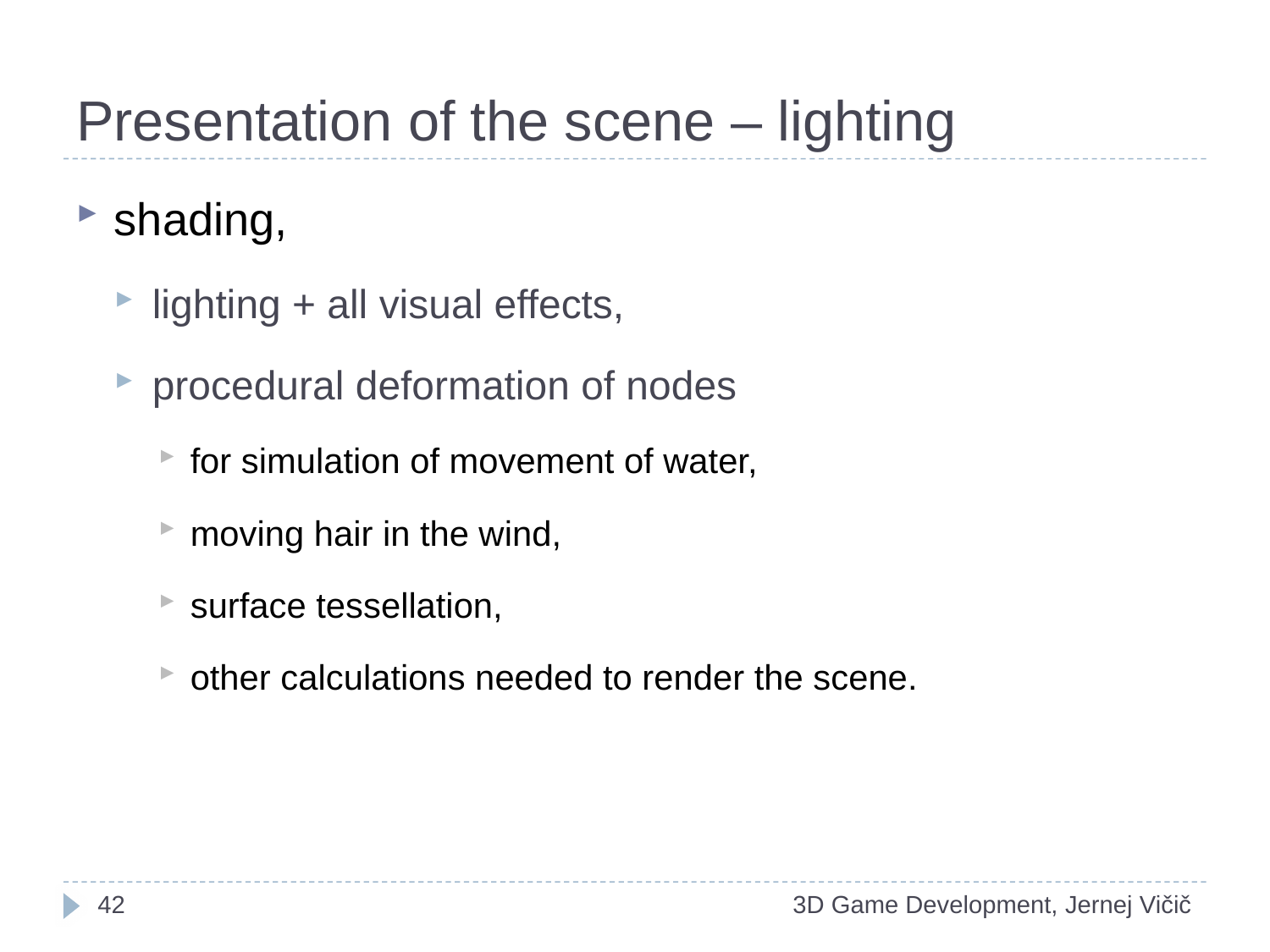

# Presentation of the scene – lighting
shading,
lighting + all visual effects,
procedural deformation of nodes
for simulation of movement of water,
moving hair in the wind,
surface tessellation,
other calculations needed to render the scene.
42
3D Game Development, Jernej Vičič